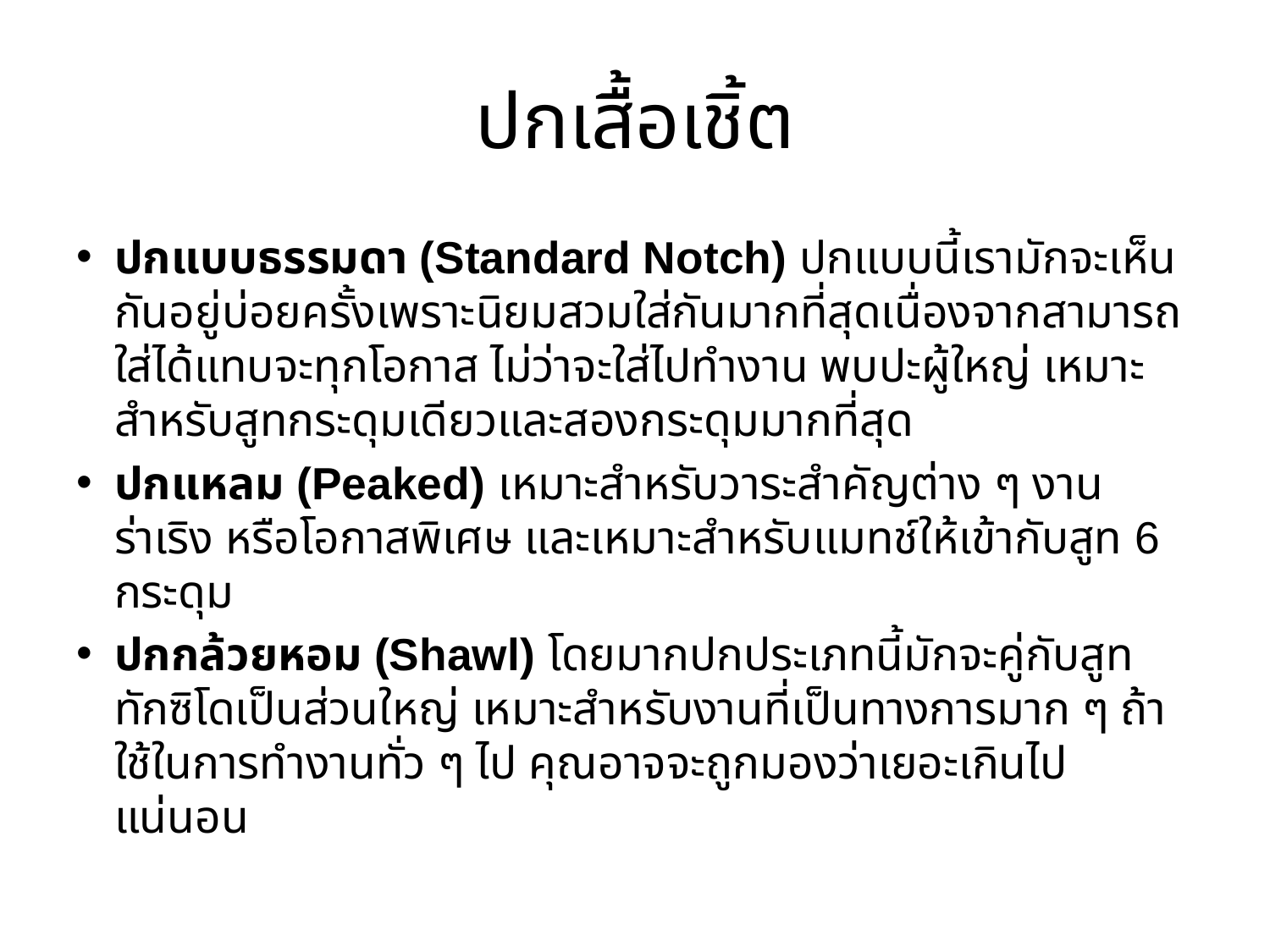

# ปกเสื้อเชิ้ต
ปกแบบธรรมดา (Standard Notch) ปกแบบนี้เรามักจะเห็นกันอยู่บ่อยครั้งเพราะนิยมสวมใส่กันมากที่สุดเนื่องจากสามารถใส่ได้แทบจะทุกโอกาส ไม่ว่าจะใส่ไปทำงาน พบปะผู้ใหญ่ เหมาะสำหรับสูทกระดุมเดียวและสองกระดุมมากที่สุด
ปกแหลม (Peaked) เหมาะสำหรับวาระสำคัญต่าง ๆ งานร่าเริง หรือโอกาสพิเศษ และเหมาะสำหรับแมทช์ให้เข้ากับสูท 6 กระดุม
ปกกล้วยหอม (Shawl) โดยมากปกประเภทนี้มักจะคู่กับสูททักซิโดเป็นส่วนใหญ่ เหมาะสำหรับงานที่เป็นทางการมาก ๆ ถ้าใช้ในการทำงานทั่ว ๆ ไป คุณอาจจะถูกมองว่าเยอะเกินไปแน่นอน